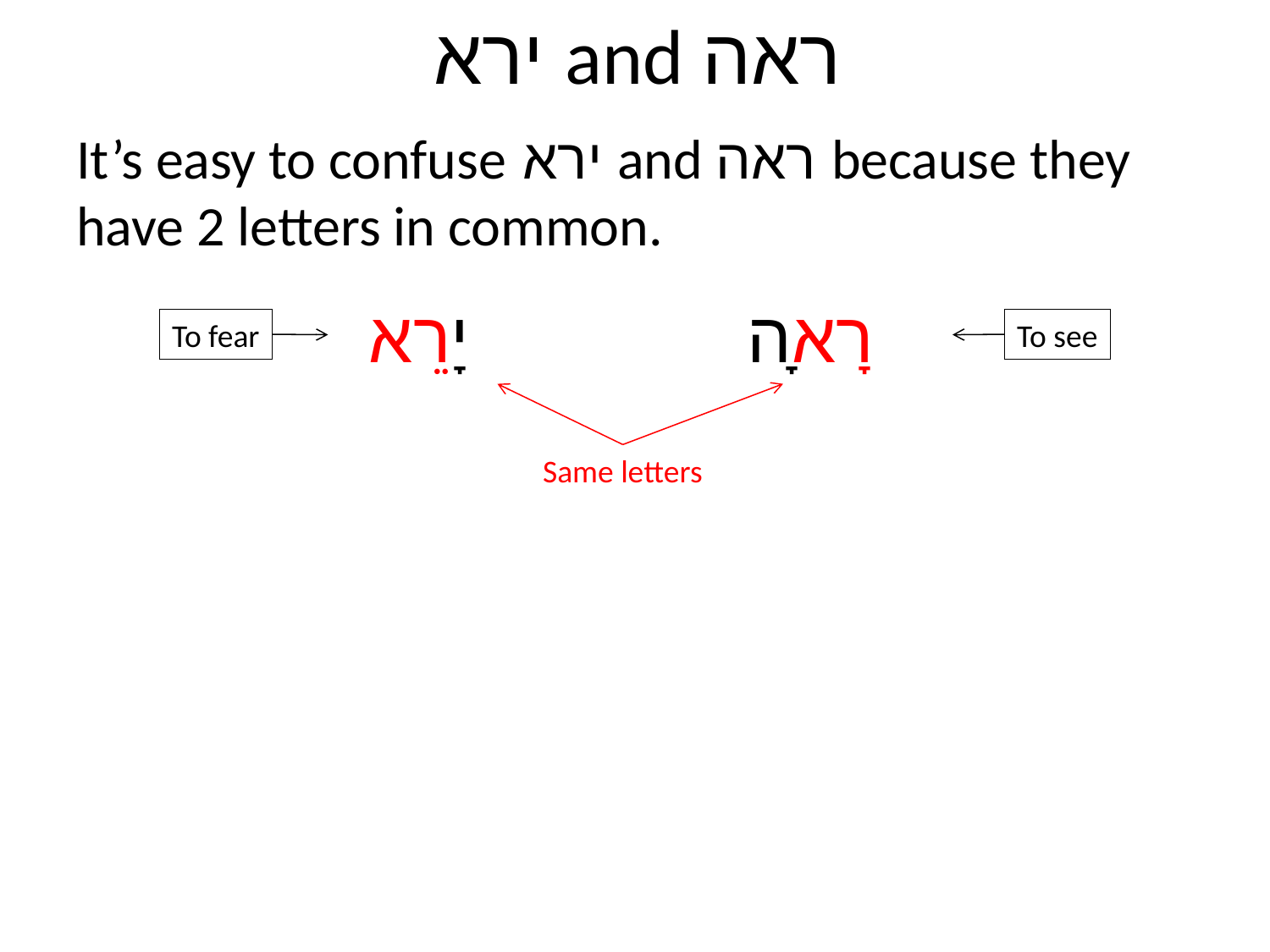

# ירא and ראה
It’s easy to confuse ירא and ראה because they have 2 letters in common.
יָרֵא
רָאָה
To fear
To see
Same letters